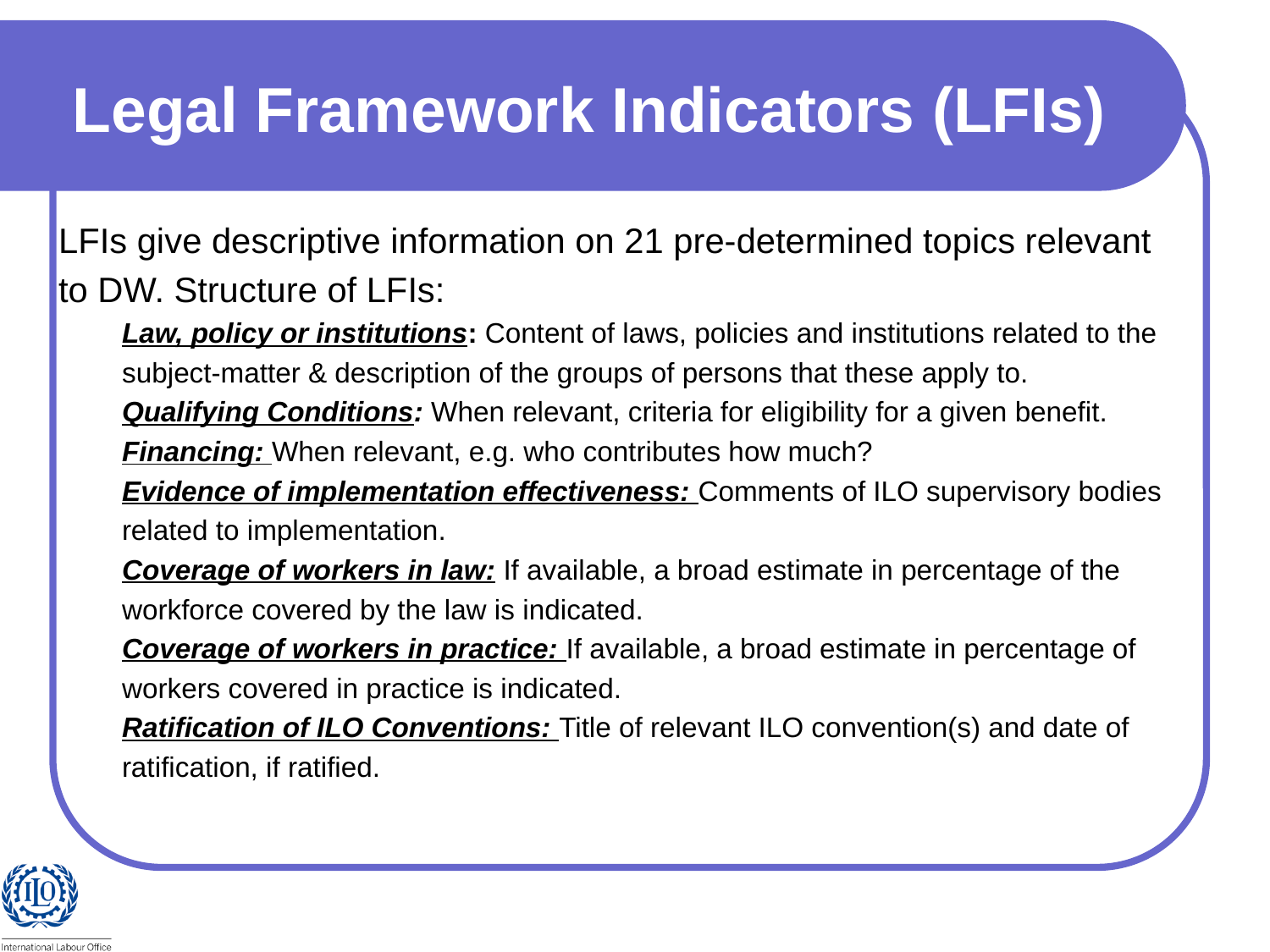

# Legal Framework Indicators (LFIs)
LFIs give descriptive information on 21 pre-determined topics relevant
to DW. Structure of LFIs:
Law, policy or institutions: Content of laws, policies and institutions related to the
subject-matter & description of the groups of persons that these apply to.
Qualifying Conditions: When relevant, criteria for eligibility for a given benefit.
Financing: When relevant, e.g. who contributes how much?
Evidence of implementation effectiveness: Comments of ILO supervisory bodies
related to implementation.
Coverage of workers in law: If available, a broad estimate in percentage of the
workforce covered by the law is indicated.
Coverage of workers in practice: If available, a broad estimate in percentage of
workers covered in practice is indicated.
Ratification of ILO Conventions: Title of relevant ILO convention(s) and date of
ratification, if ratified.